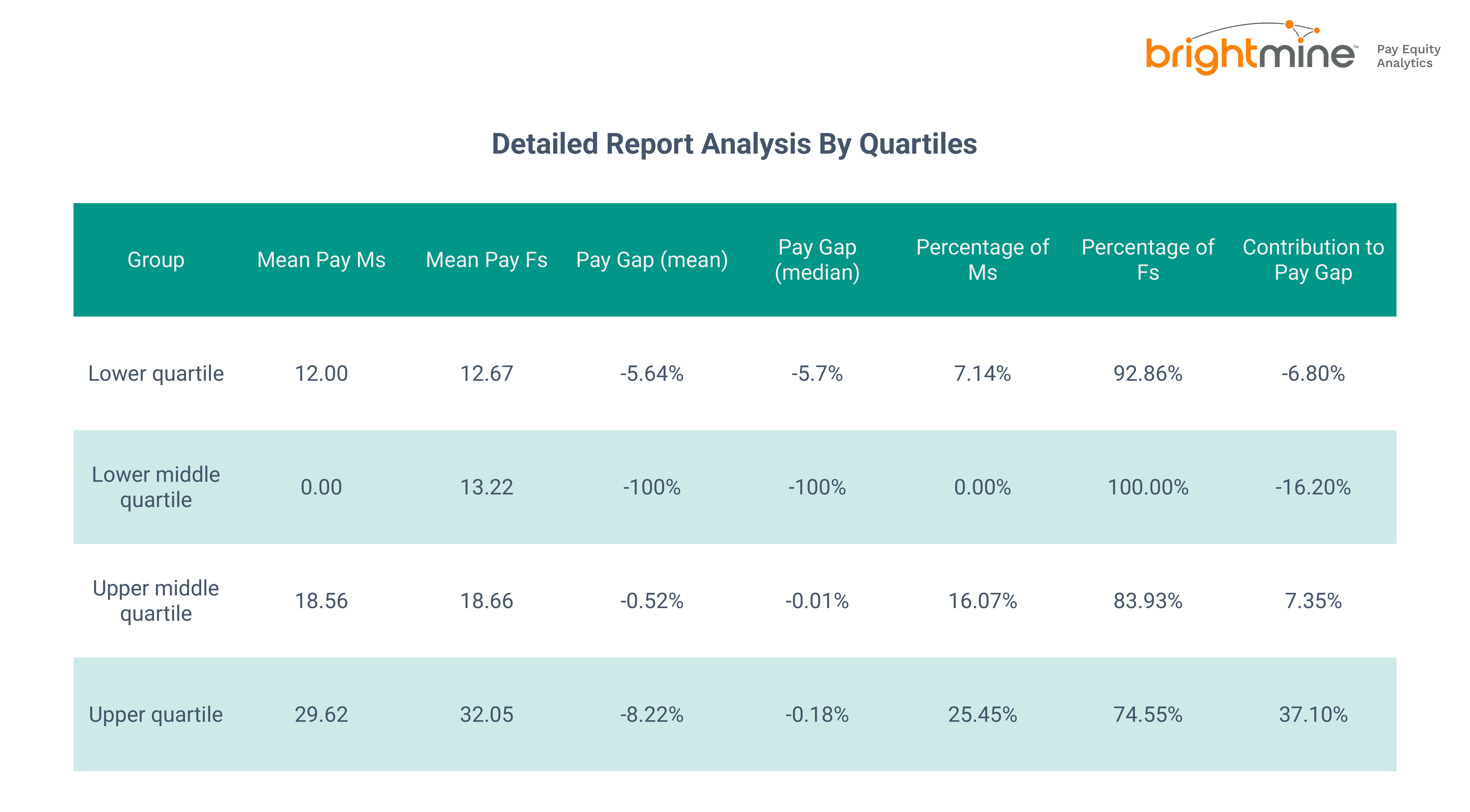

Detailed Report Analysis By Quartiles
| Group | Mean Pay Ms | Mean Pay Fs | Pay Gap (mean) | Pay Gap (median) | Percentage of Ms | Percentage of Fs | Contribution to Pay Gap |
| --- | --- | --- | --- | --- | --- | --- | --- |
| Lower quartile | 12.00 | 12.67 | -5.64% | -5.7% | 7.14% | 92.86% | -6.80% |
| Lower middle quartile | 0.00 | 13.22 | -100% | -100% | 0.00% | 100.00% | -16.20% |
| Upper middle quartile | 18.56 | 18.66 | -0.52% | -0.01% | 16.07% | 83.93% | 7.35% |
| Upper quartile | 29.62 | 32.05 | -8.22% | -0.18% | 25.45% | 74.55% | 37.10% |